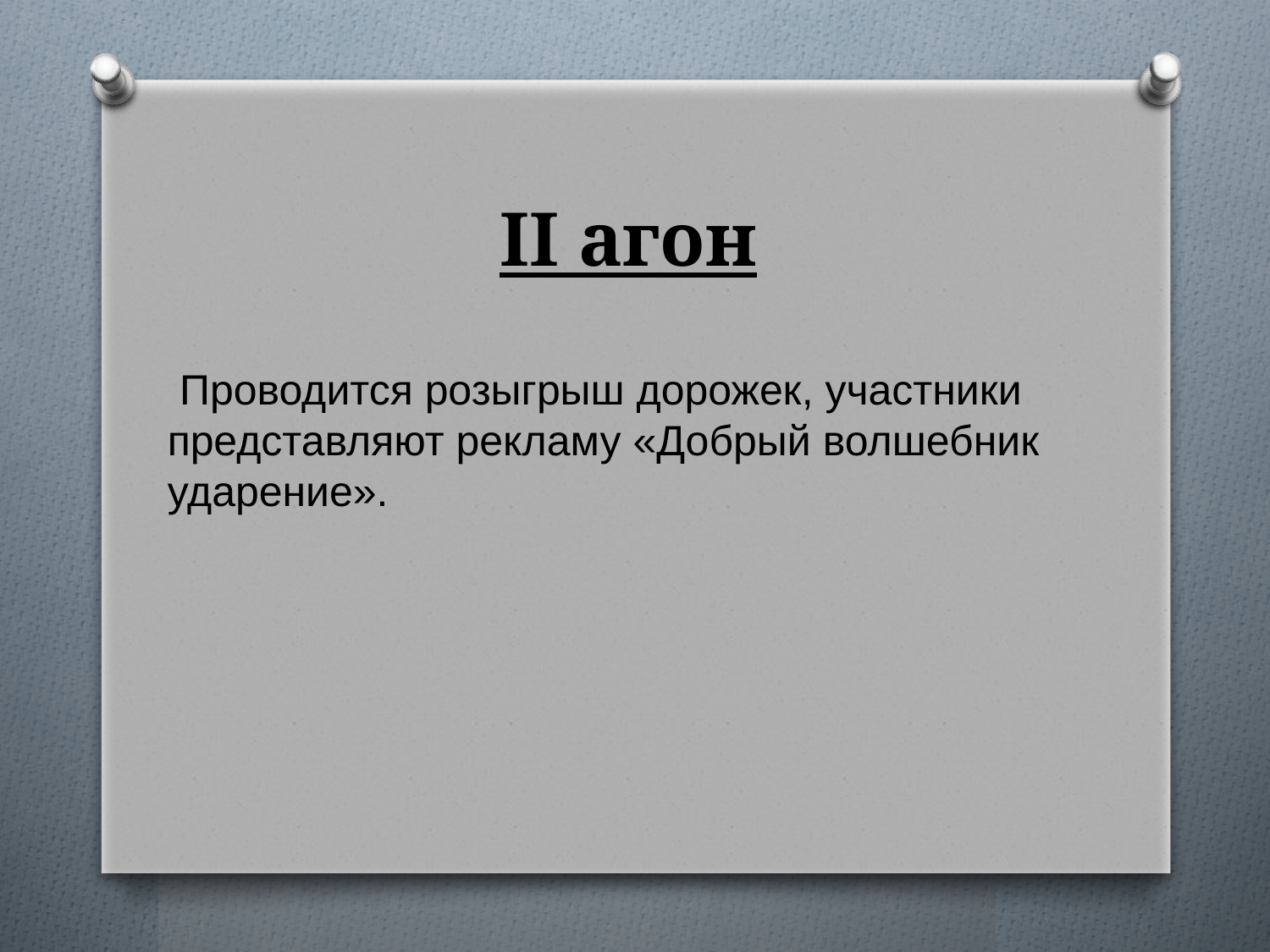

# II агон
 Проводится розыгрыш дорожек, участники представляют рекламу «Добрый волшебник ударение».